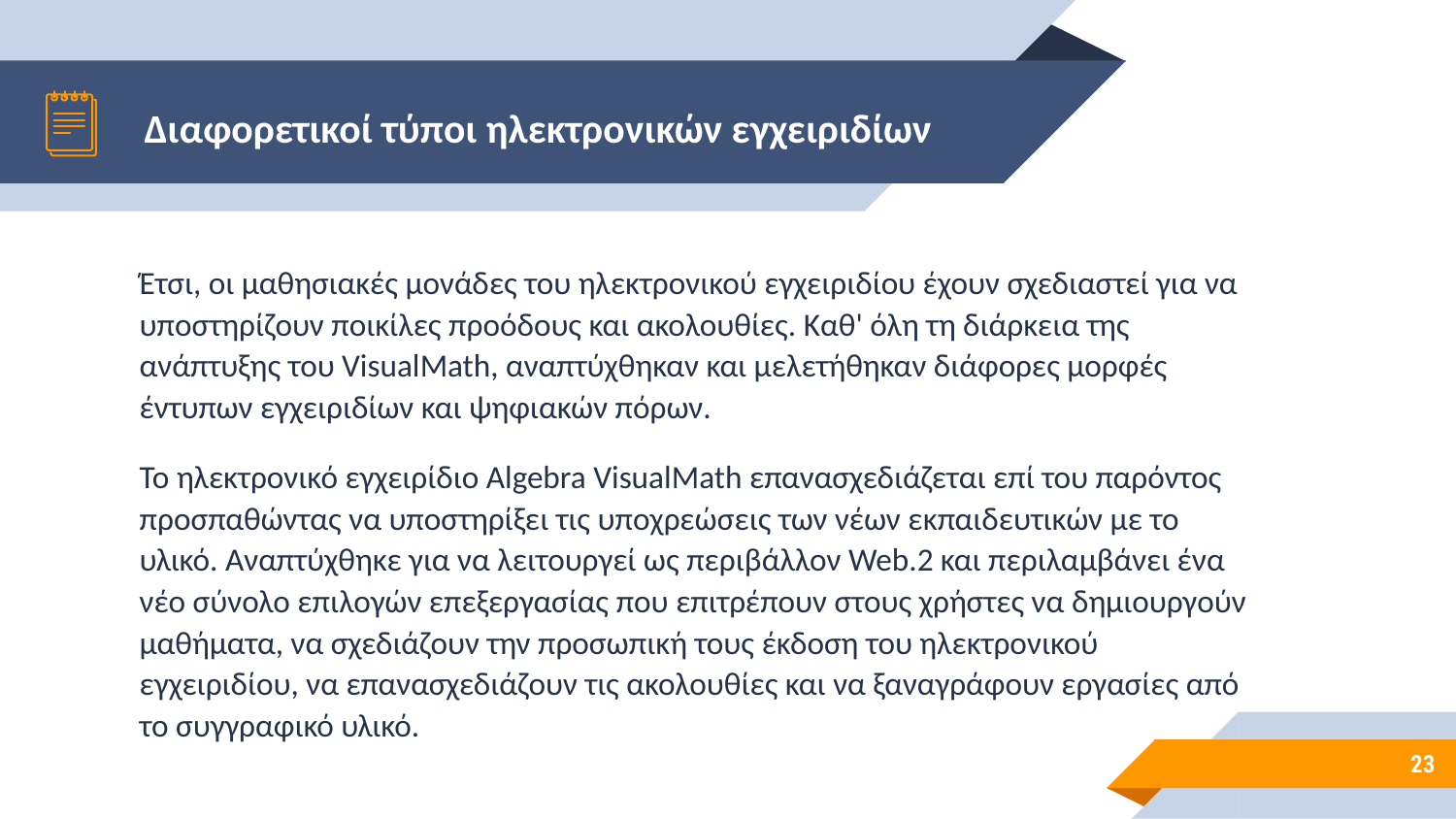

# Διαφορετικοί τύποι ηλεκτρονικών εγχειριδίων

Έτσι, οι μαθησιακές μονάδες του ηλεκτρονικού εγχειριδίου έχουν σχεδιαστεί για να υποστηρίζουν ποικίλες προόδους και ακολουθίες. Καθ' όλη τη διάρκεια της ανάπτυξης του VisualMath, αναπτύχθηκαν και μελετήθηκαν διάφορες μορφές έντυπων εγχειριδίων και ψηφιακών πόρων.
Το ηλεκτρονικό εγχειρίδιο Algebra VisualMath επανασχεδιάζεται επί του παρόντος προσπαθώντας να υποστηρίξει τις υποχρεώσεις των νέων εκπαιδευτικών με το υλικό. Αναπτύχθηκε για να λειτουργεί ως περιβάλλον Web.2 και περιλαμβάνει ένα νέο σύνολο επιλογών επεξεργασίας που επιτρέπουν στους χρήστες να δημιουργούν μαθήματα, να σχεδιάζουν την προσωπική τους έκδοση του ηλεκτρονικού εγχειριδίου, να επανασχεδιάζουν τις ακολουθίες και να ξαναγράφουν εργασίες από το συγγραφικό υλικό.
23